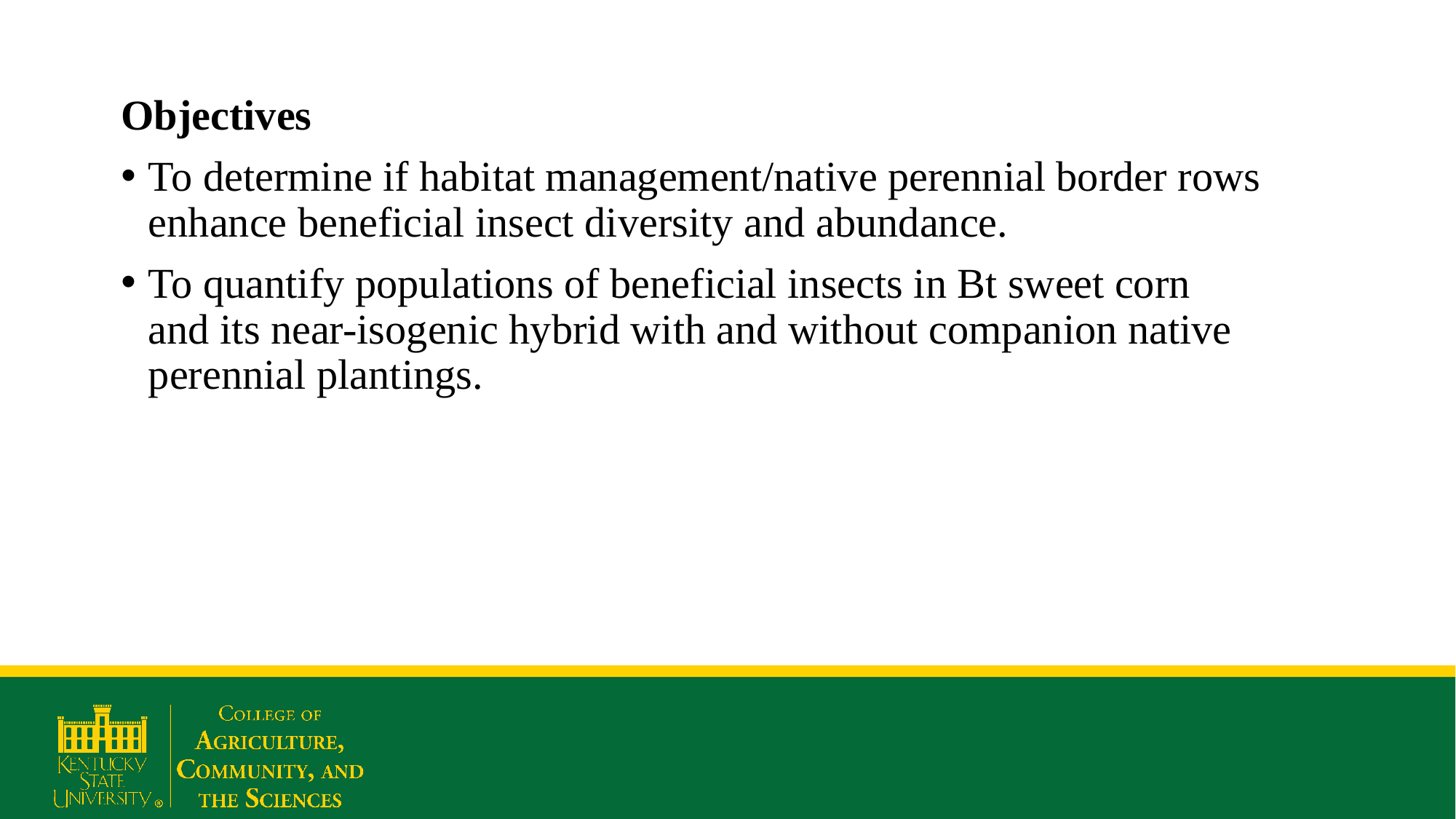

Objectives
To determine if habitat management/native perennial border rows enhance beneficial insect diversity and abundance.
To quantify populations of beneficial insects in Bt sweet corn and its near-isogenic hybrid with and without companion native perennial plantings.